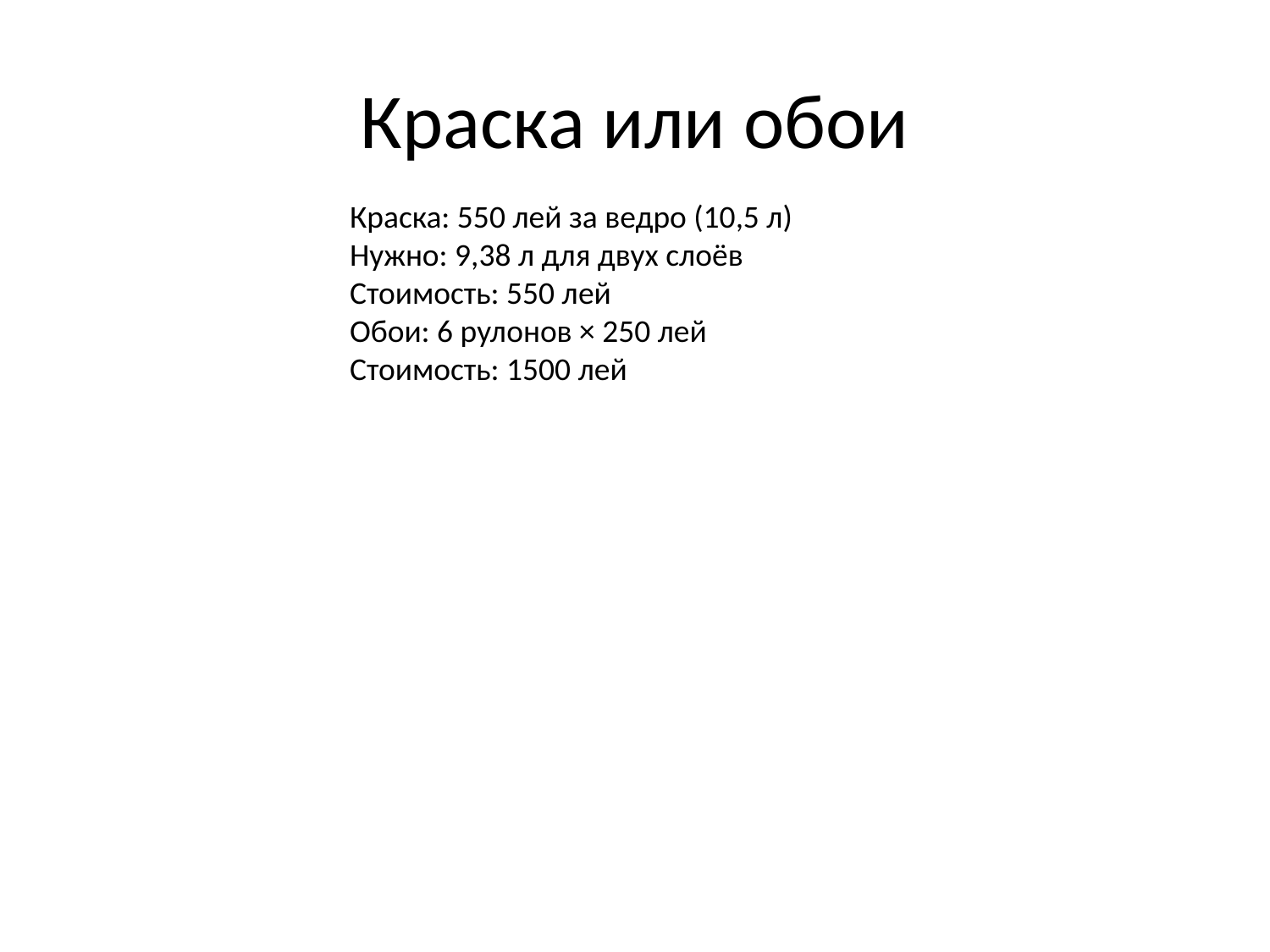

# Краска или обои
Краска: 550 лей за ведро (10,5 л)
Нужно: 9,38 л для двух слоёв
Стоимость: 550 лей
Обои: 6 рулонов × 250 лей
Стоимость: 1500 лей